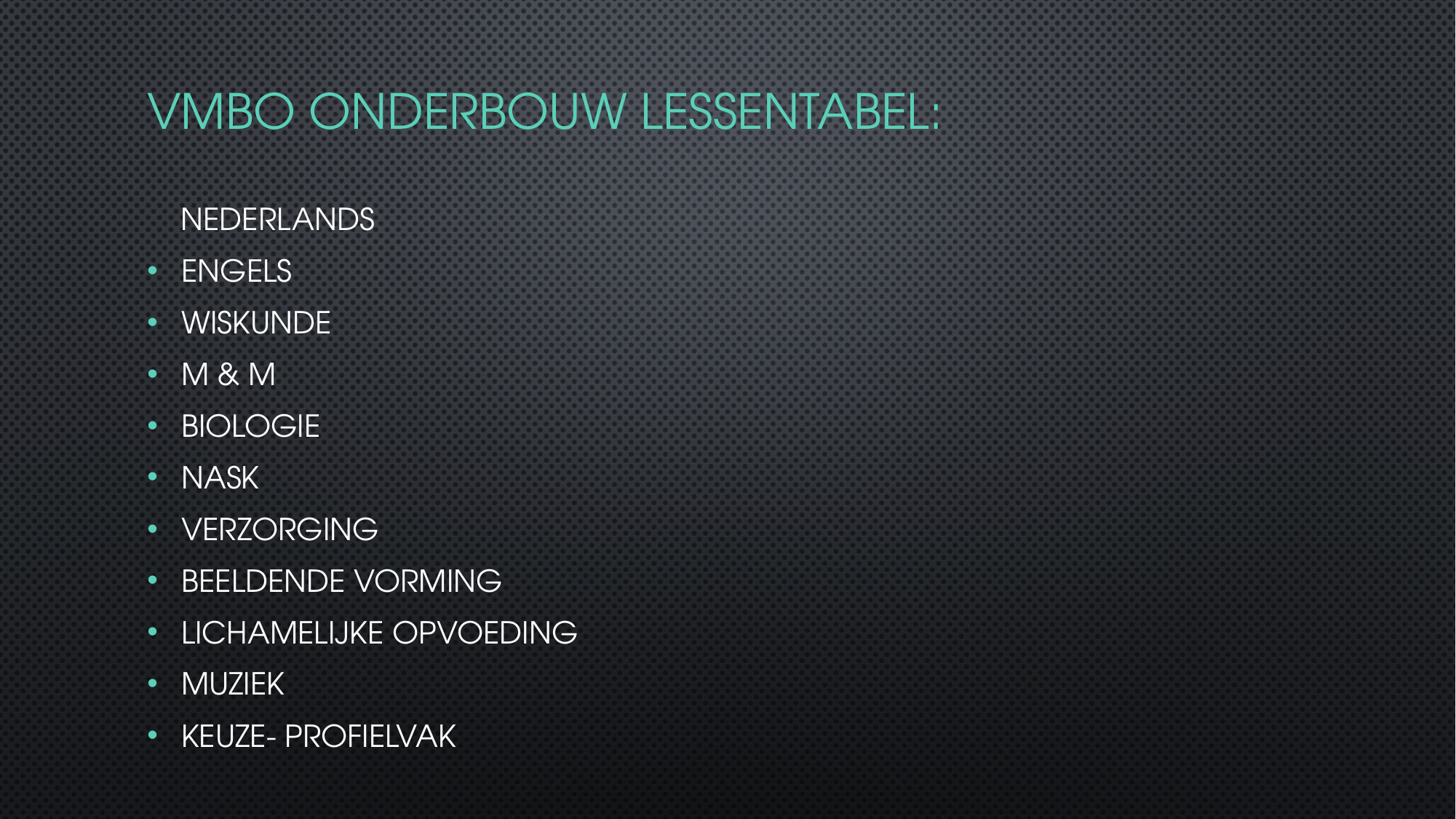

# VMBO onderbouw Lessentabel:
    Nederlands
Engels
Wiskunde
M & M
Biologie
Nask
Verzorging
Beeldende vorming
Lichamelijke opvoeding
Muziek
Keuze- Profielvak